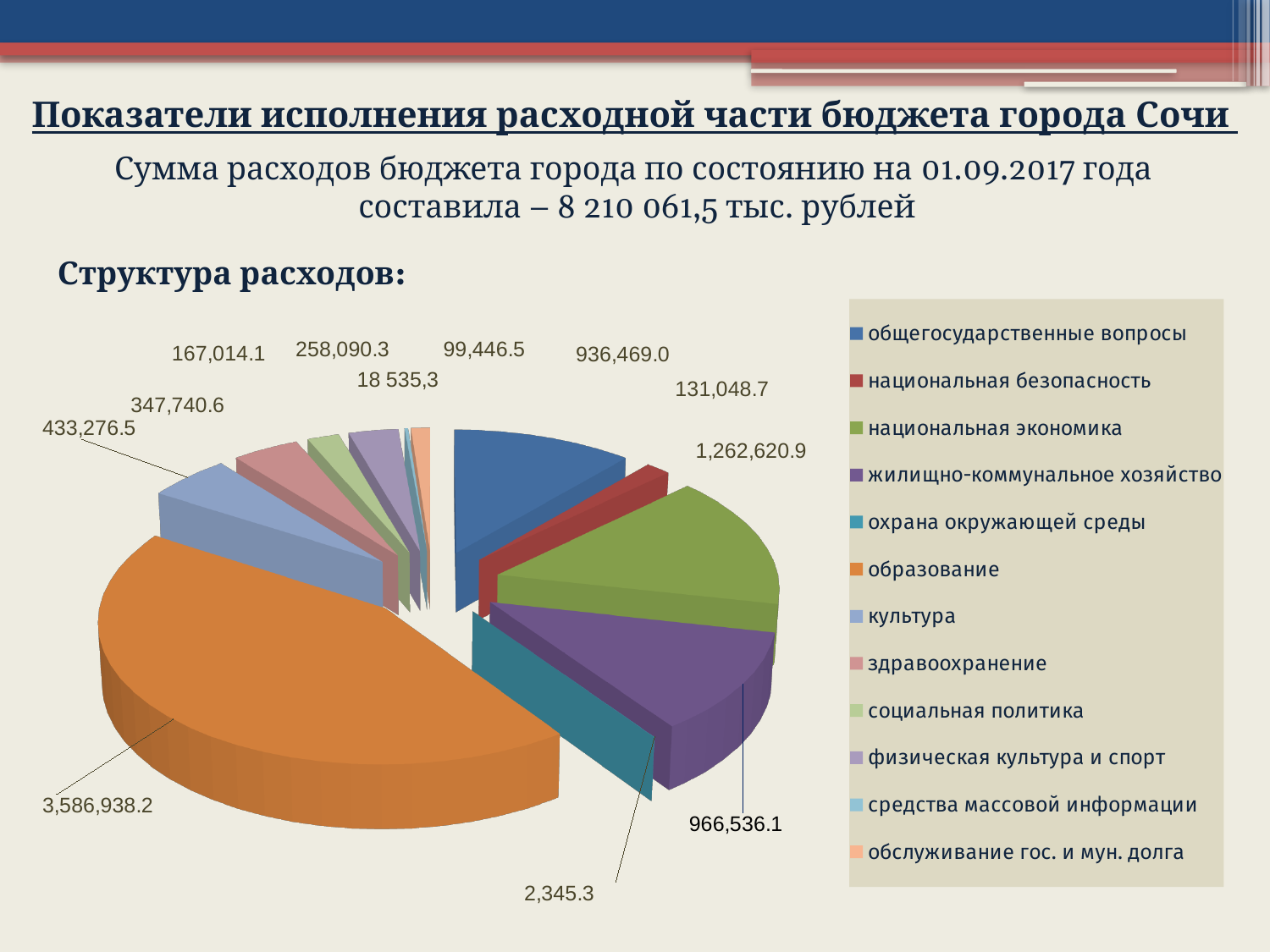

Показатели исполнения расходной части бюджета города Сочи
Сумма расходов бюджета города по состоянию на 01.09.2017 года
составила – 8 210 061,5 тыс. рублей
Структура расходов:

[unsupported chart]